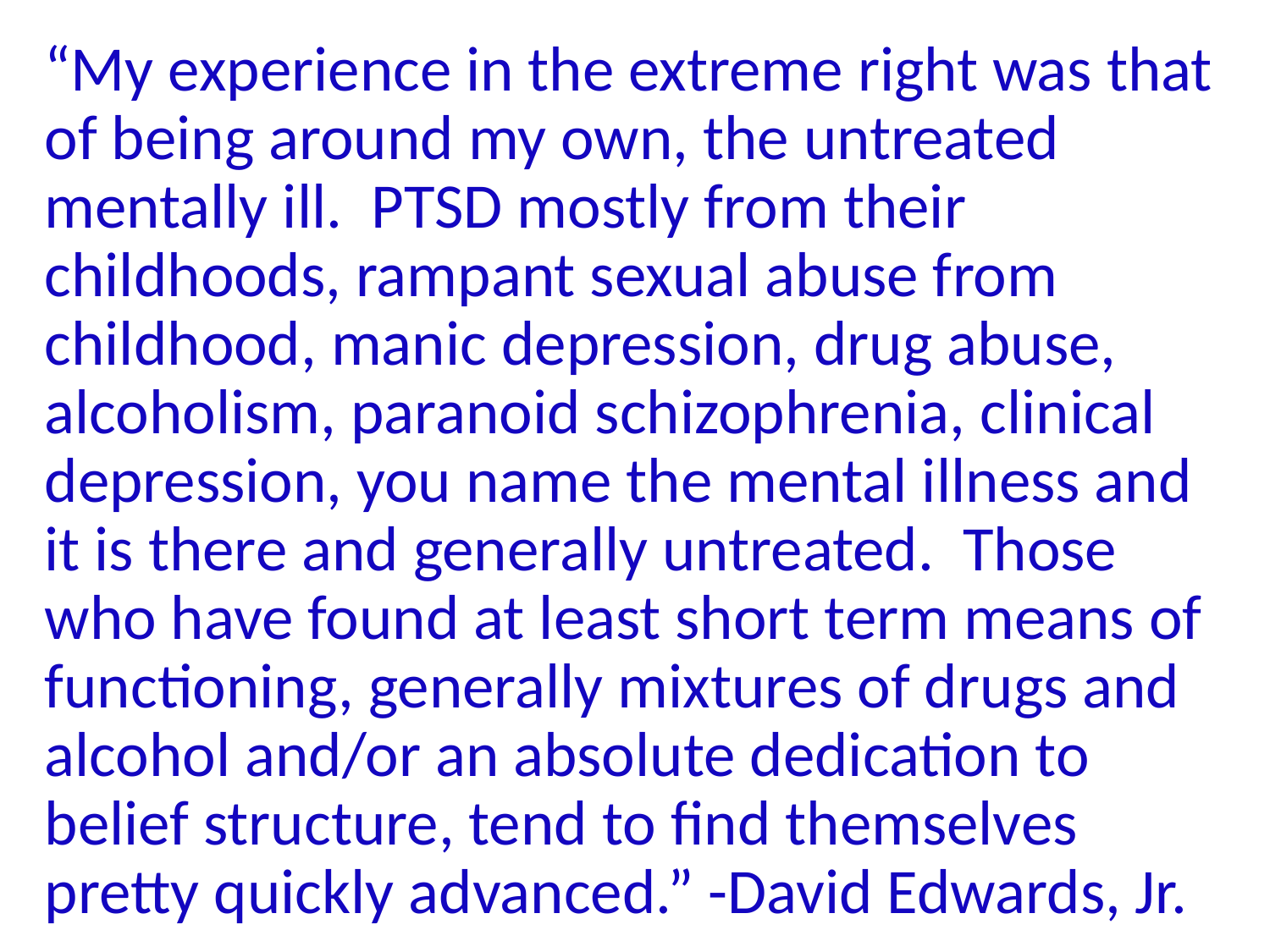

“My experience in the extreme right was that of being around my own, the untreated mentally ill.  PTSD mostly from their childhoods, rampant sexual abuse from childhood, manic depression, drug abuse, alcoholism, paranoid schizophrenia, clinical depression, you name the mental illness and it is there and generally untreated.  Those who have found at least short term means of functioning, generally mixtures of drugs and alcohol and/or an absolute dedication to belief structure, tend to find themselves pretty quickly advanced.” -David Edwards, Jr.